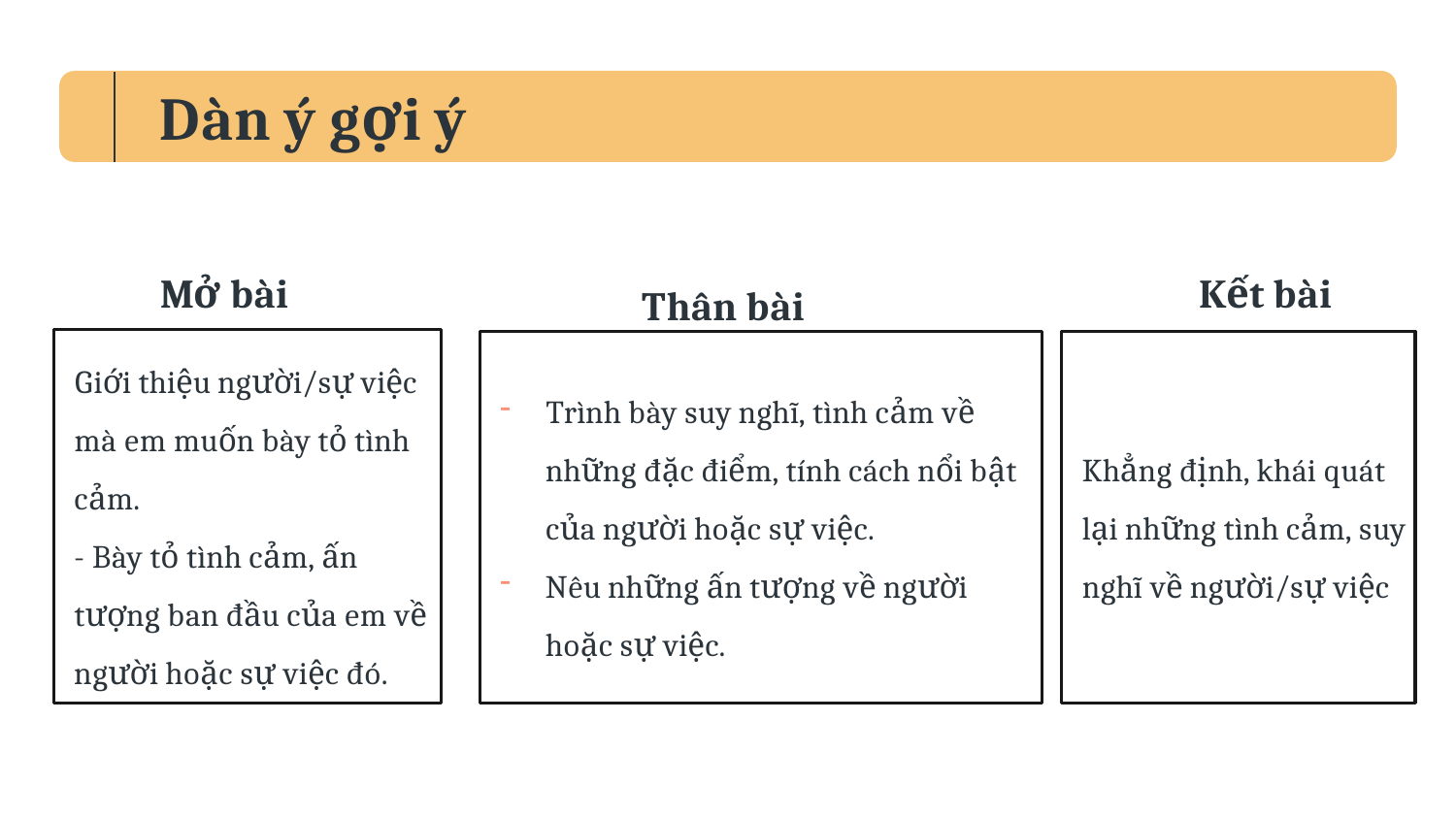

# Dàn ý gợi ý
Mở bài
Kết bài
Thân bài
Giới thiệu người/sự việc mà em muốn bày tỏ tình cảm.
- Bày tỏ tình cảm, ấn tượng ban đầu của em về người hoặc sự việc đó.
Khẳng định, khái quát lại những tình cảm, suy nghĩ về người/sự việc
Trình bày suy nghĩ, tình cảm về những đặc điểm, tính cách nổi bật của người hoặc sự việc.
Nêu những ấn tượng về người hoặc sự việc.